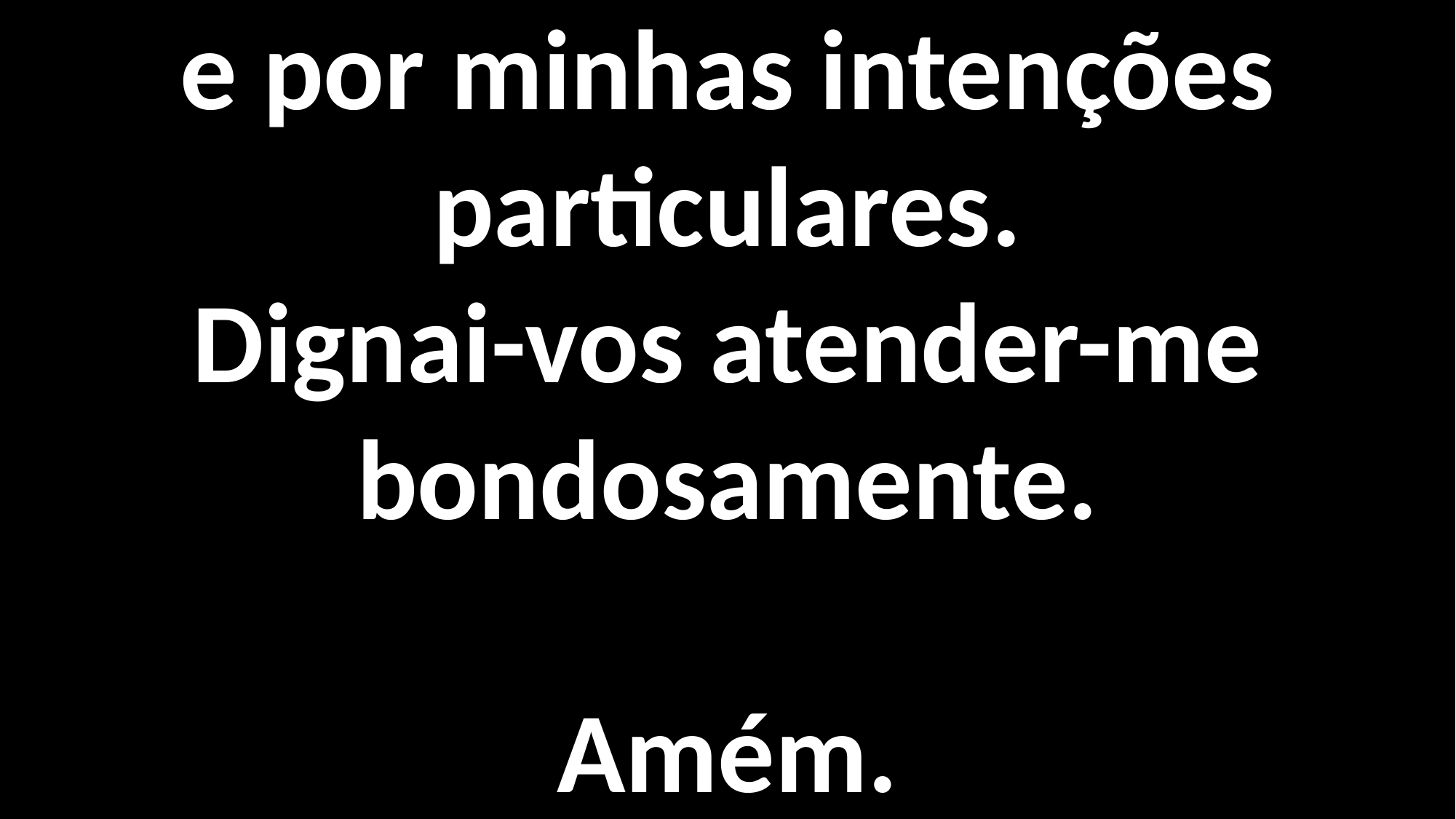

e por minhas intenções particulares.
Dignai-vos atender-me bondosamente.

Amém.